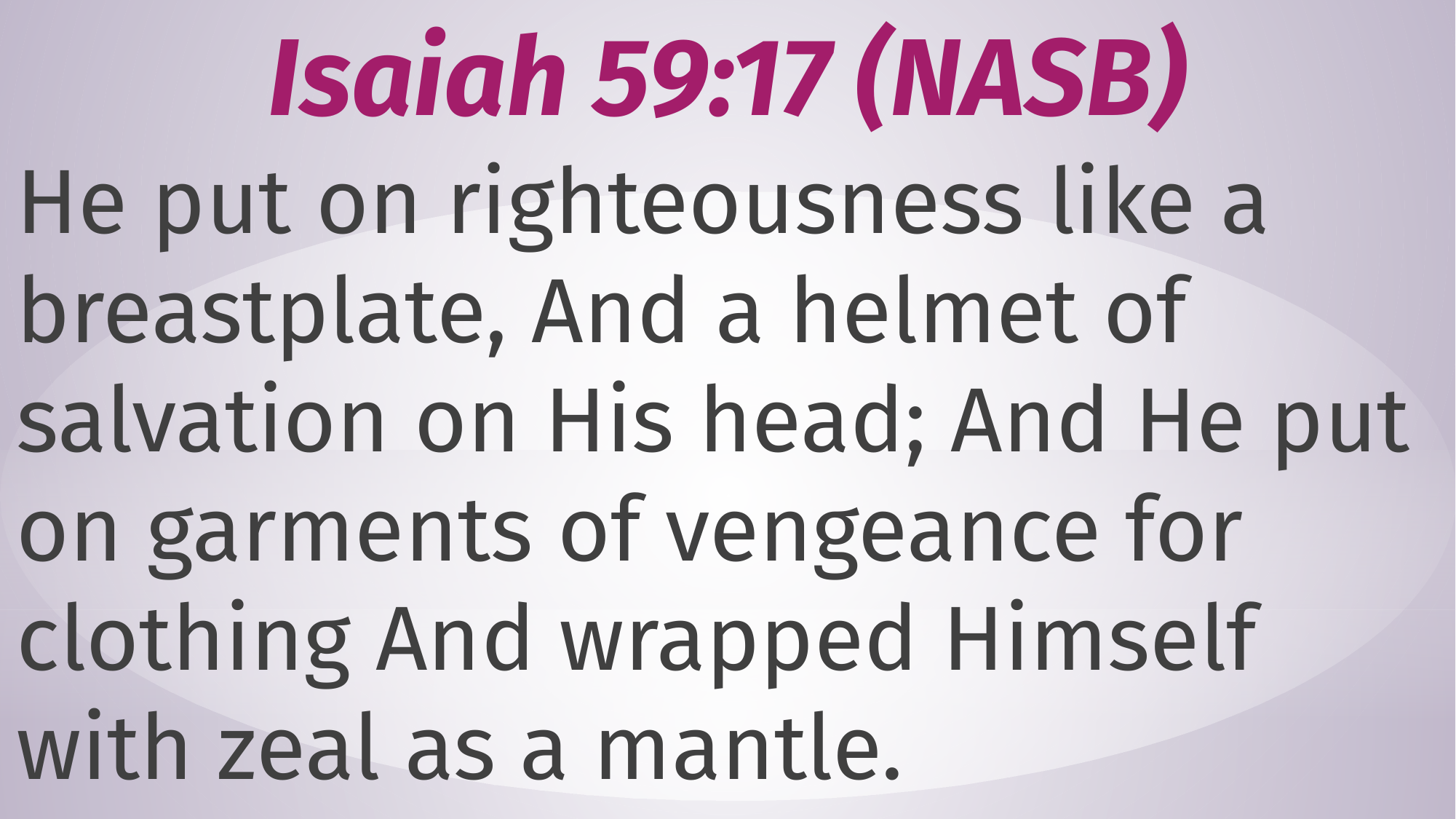

# Isaiah 59:17 (NASB)
He put on righteousness like a breastplate, And a helmet of salvation on His head; And He put on garments of vengeance for clothing And wrapped Himself with zeal as a mantle.